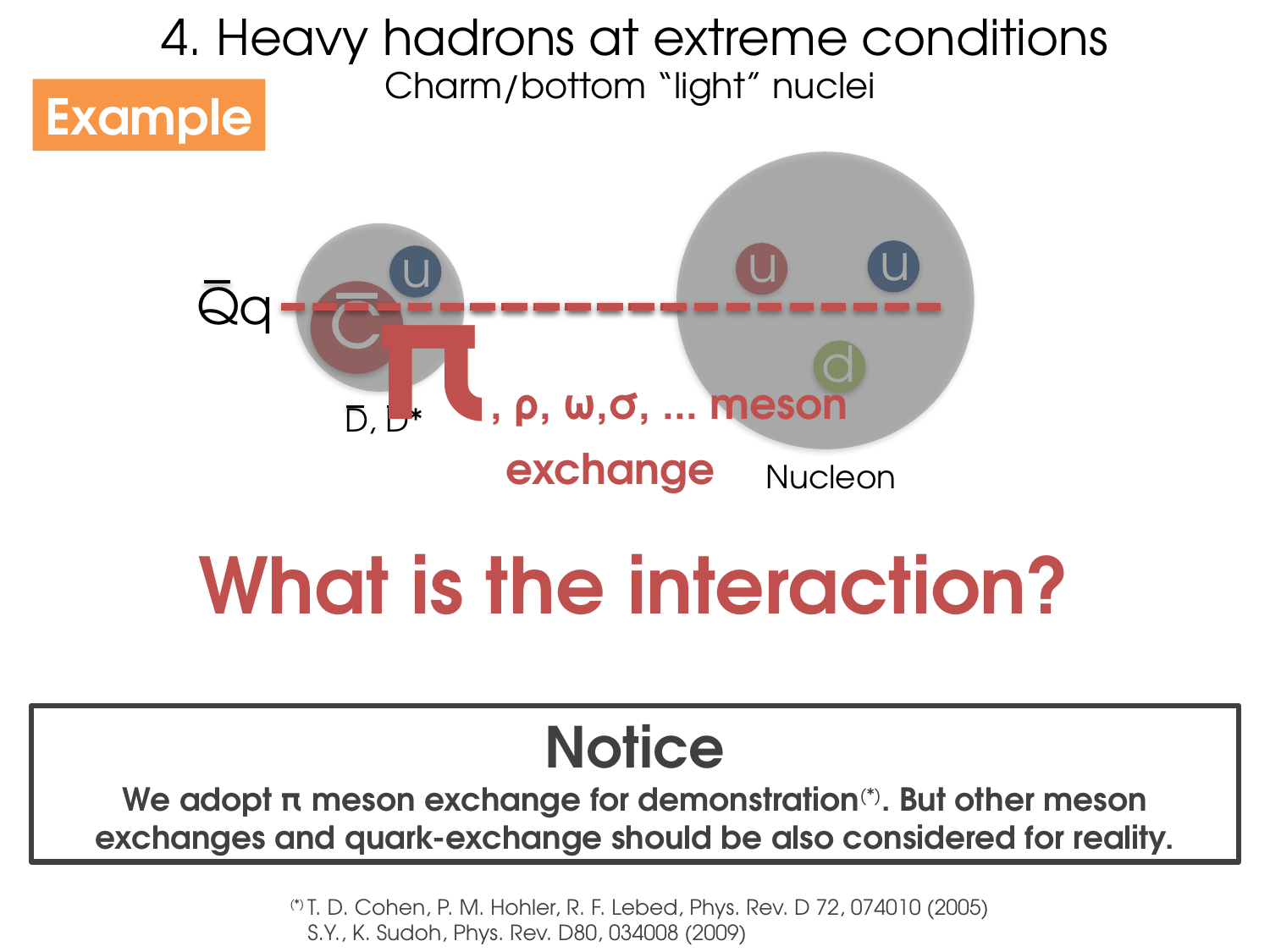

4. Heavy hadrons at extreme conditions
Charm/bottom “light” nuclei
Example

u

u

d

Nucleon

u

c

Qq
D, D*
π, ρ, ω,σ, ... meson exchange
What is the interaction?
Notice
We adopt π meson exchange for demonstration(*). But other meson exchanges and quark-exchange should be also considered for reality.
(*) T. D. Cohen, P. M. Hohler, R. F. Lebed, Phys. Rev. D 72, 074010 (2005)
   S.Y., K. Sudoh, Phys. Rev. D80, 034008 (2009)